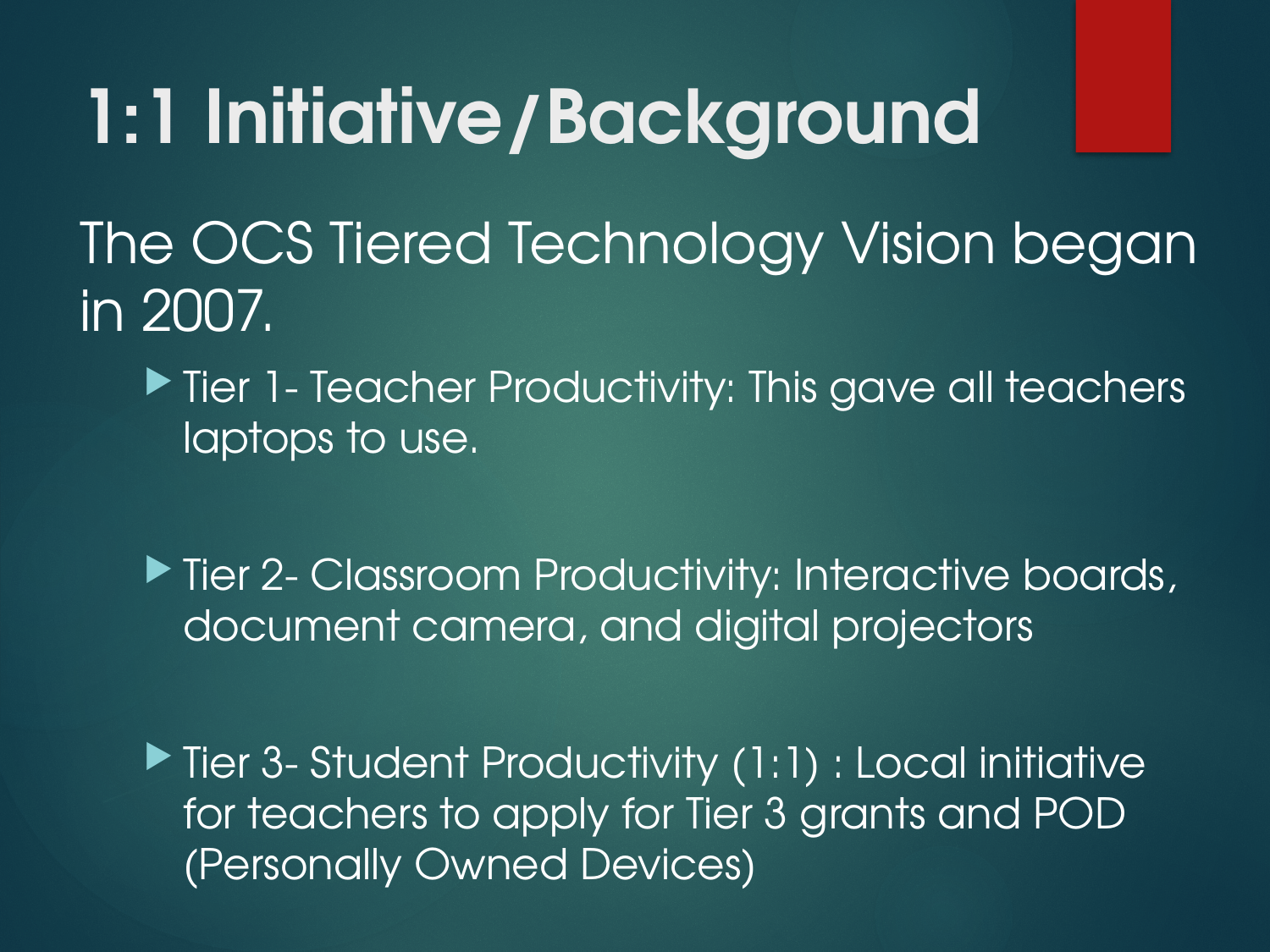

# 1:1 Initiative/Background
The OCS Tiered Technology Vision began in 2007.
Tier 1- Teacher Productivity: This gave all teachers laptops to use.

Tier 2- Classroom Productivity: Interactive boards, document camera, and digital projectors

Tier 3- Student Productivity (1:1) : Local initiative for teachers to apply for Tier 3 grants and POD (Personally Owned Devices)